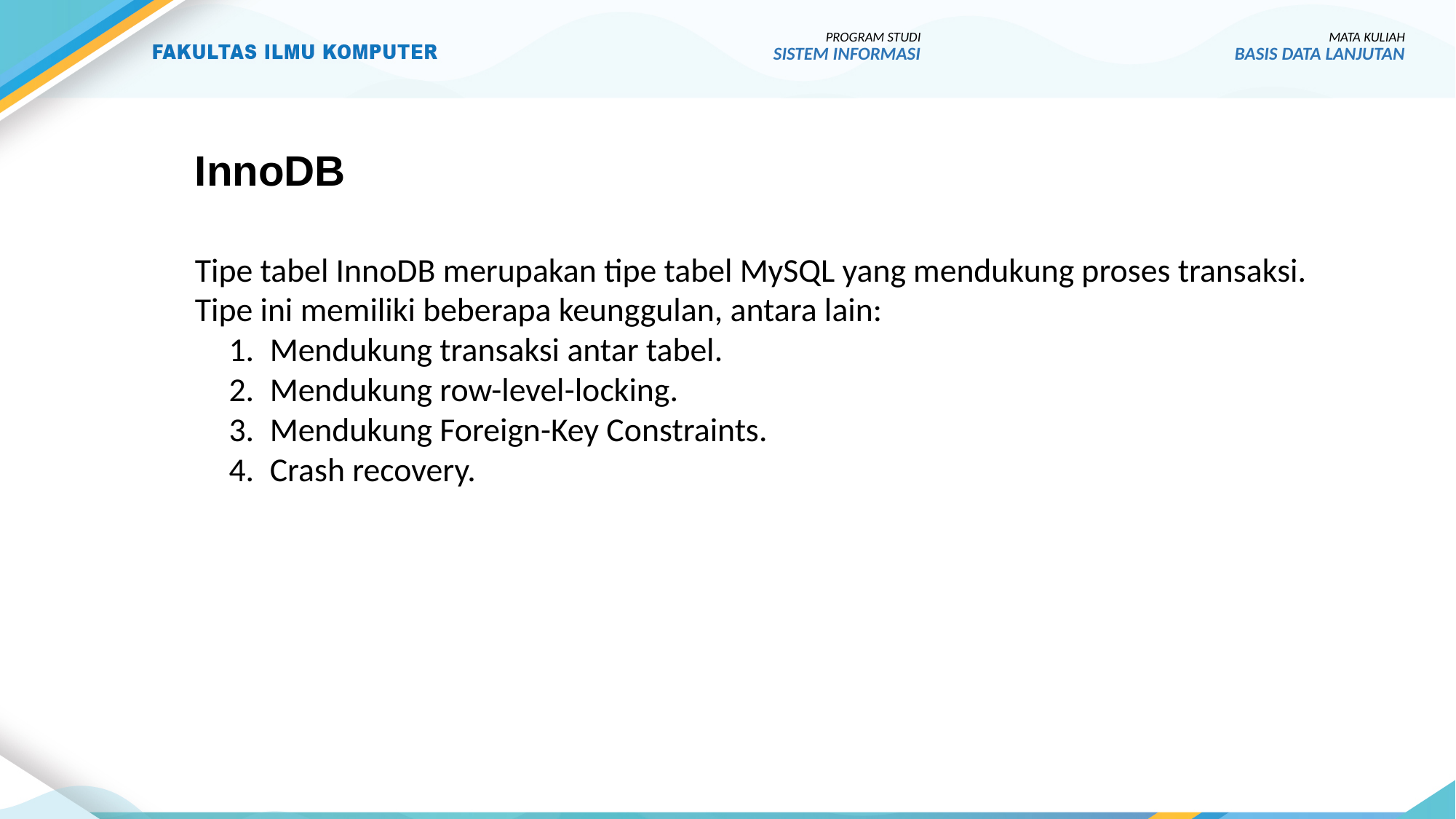

# InnoDB
Tipe tabel InnoDB merupakan tipe tabel MySQL yang mendukung proses transaksi. Tipe ini memiliki beberapa keunggulan, antara lain:
Mendukung transaksi antar tabel.
Mendukung row-level-locking.
Mendukung Foreign-Key Constraints.
Crash recovery.